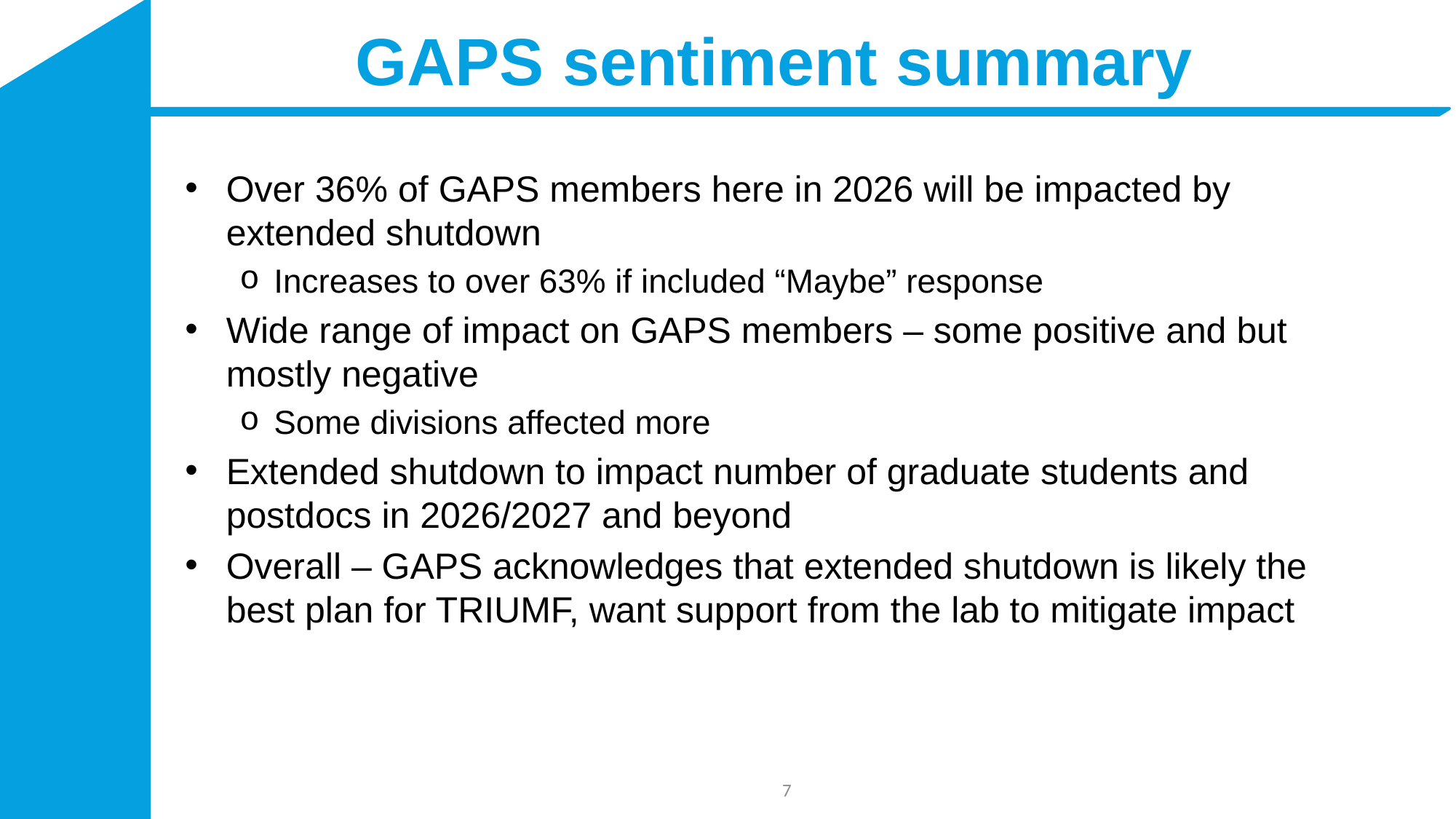

# GAPS sentiment summary
Over 36% of GAPS members here in 2026 will be impacted by extended shutdown
Increases to over 63% if included “Maybe” response
Wide range of impact on GAPS members – some positive and but mostly negative
Some divisions affected more
Extended shutdown to impact number of graduate students and postdocs in 2026/2027 and beyond
Overall – GAPS acknowledges that extended shutdown is likely the best plan for TRIUMF, want support from the lab to mitigate impact
7